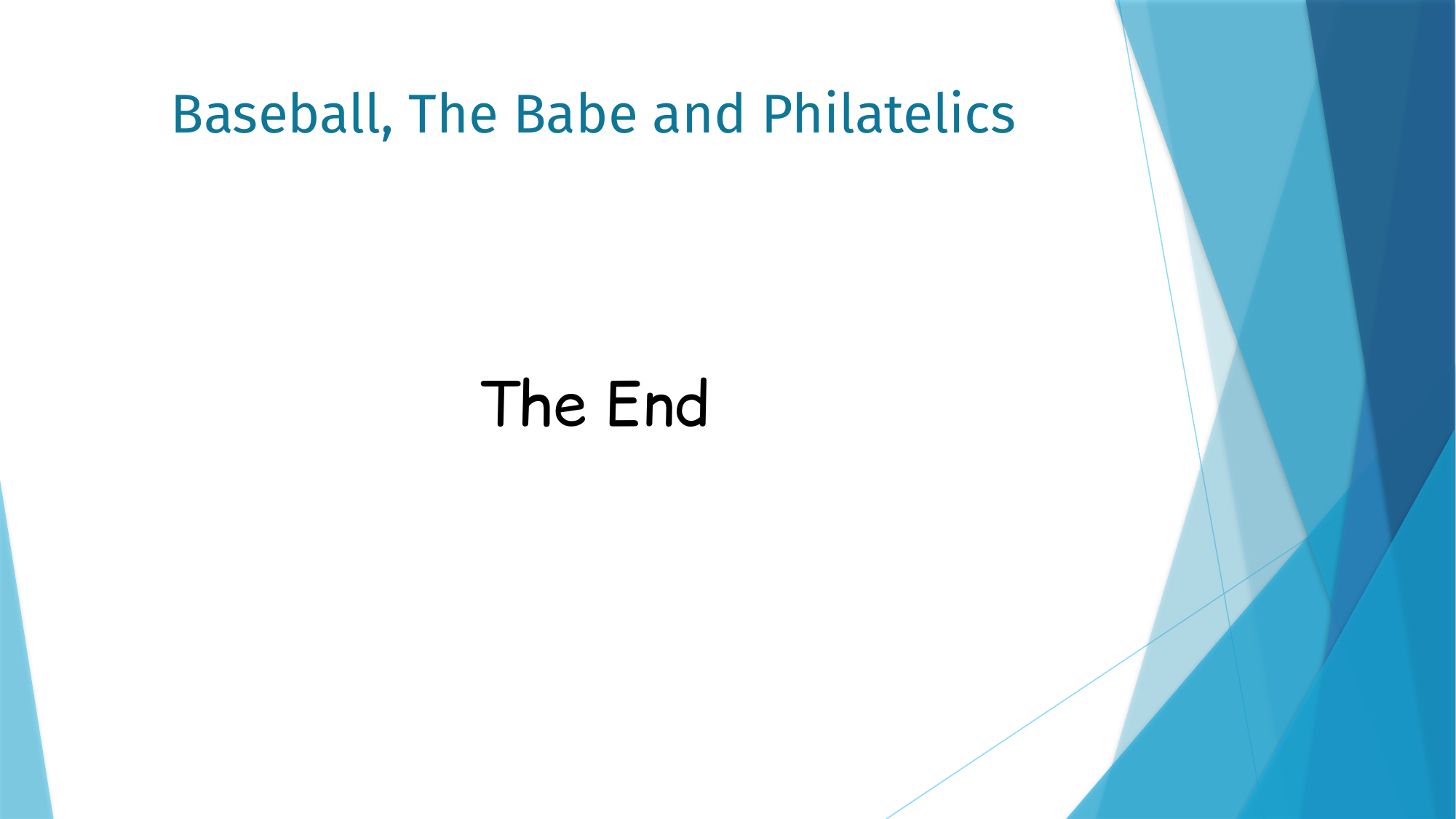

# Baseball, The Babe and Philatelics
The End